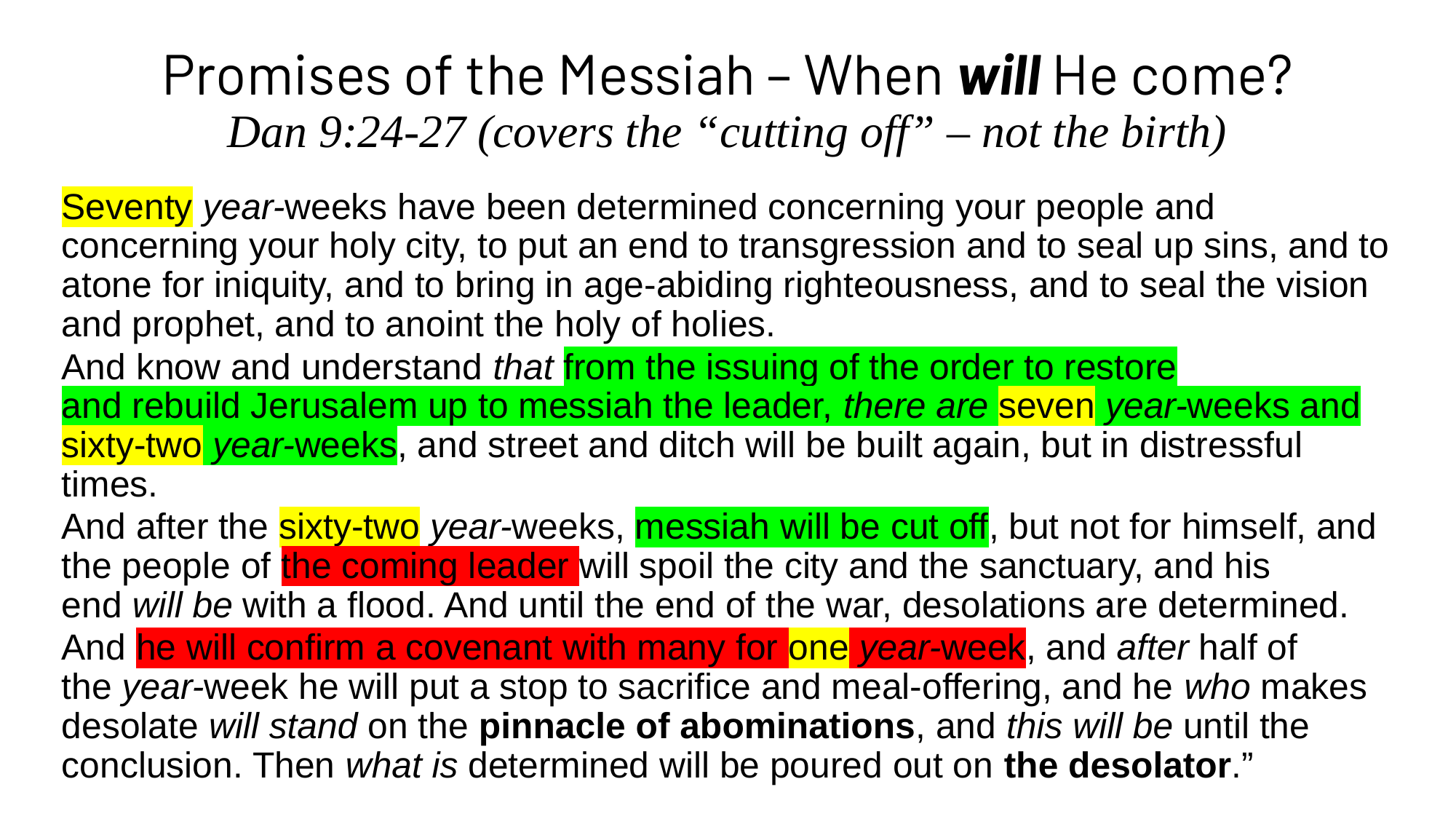

# Promises of the Messiah – When will He come? Dan 9:24-27 (covers the “cutting off” – not the birth)
Seventy year-weeks have been determined concerning your people and concerning your holy city, to put an end to transgression and to seal up sins, and to atone for iniquity, and to bring in age-abiding righteousness, and to seal the vision and prophet, and to anoint the holy of holies.
And know and understand that from the issuing of the order to restore and rebuild Jerusalem up to messiah the leader, there are seven year-weeks and sixty-two year-weeks, and street and ditch will be built again, but in distressful times.
And after the sixty-two year-weeks, messiah will be cut off, but not for himself, and the people of the coming leader will spoil the city and the sanctuary, and his end will be with a flood. And until the end of the war, desolations are determined.
And he will confirm a covenant with many for one year-week, and after half of the year-week he will put a stop to sacrifice and meal-offering, and he who makes desolate will stand on the pinnacle of abominations, and this will be until the conclusion. Then what is determined will be poured out on the desolator.”